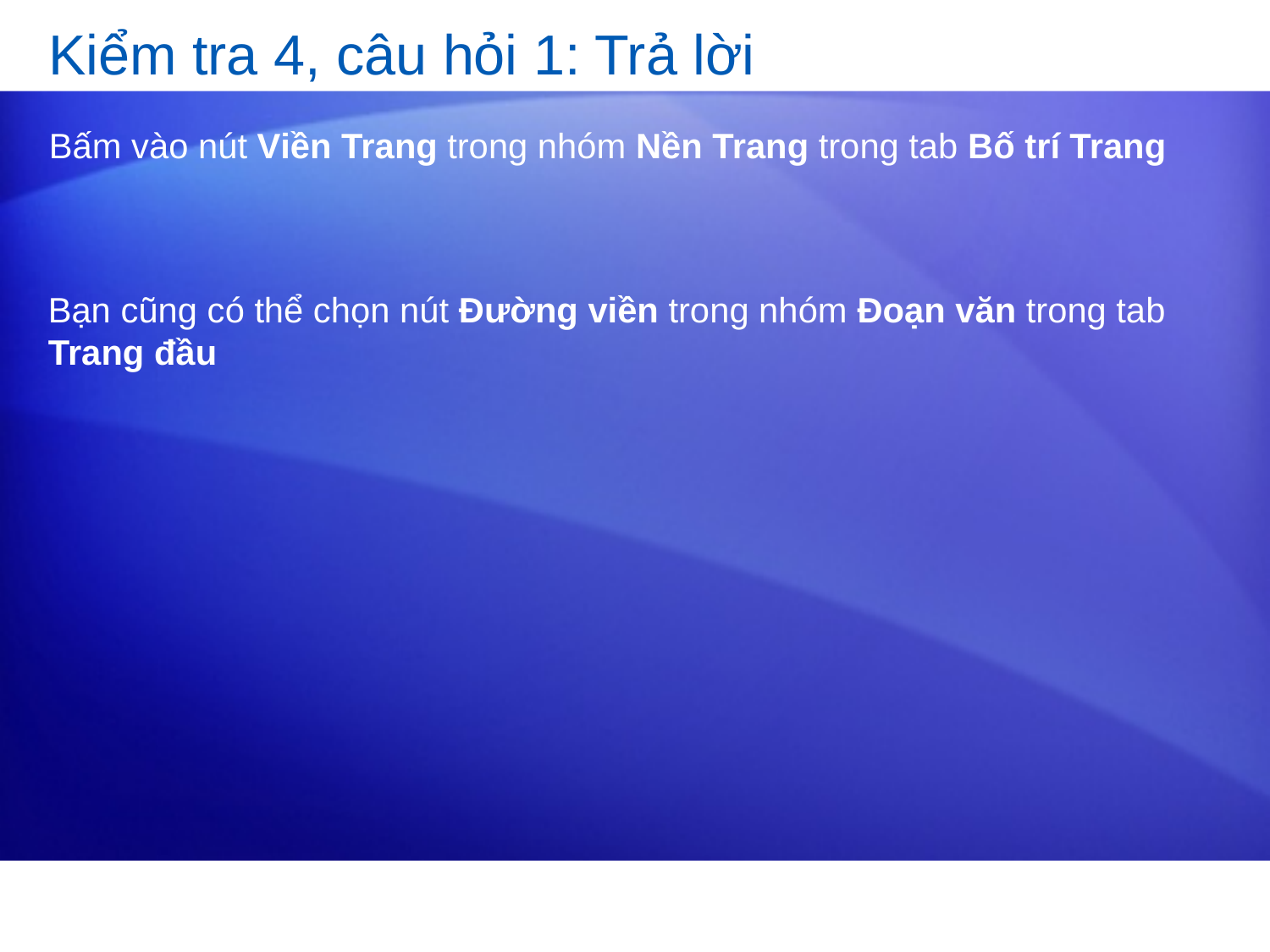

# Kiểm tra 4, câu hỏi 1: Trả lời
Bấm vào nút Viền Trang trong nhóm Nền Trang trong tab Bố trí Trang
Bạn cũng có thể chọn nút Đường viền trong nhóm Đoạn văn trong tab Trang đầu